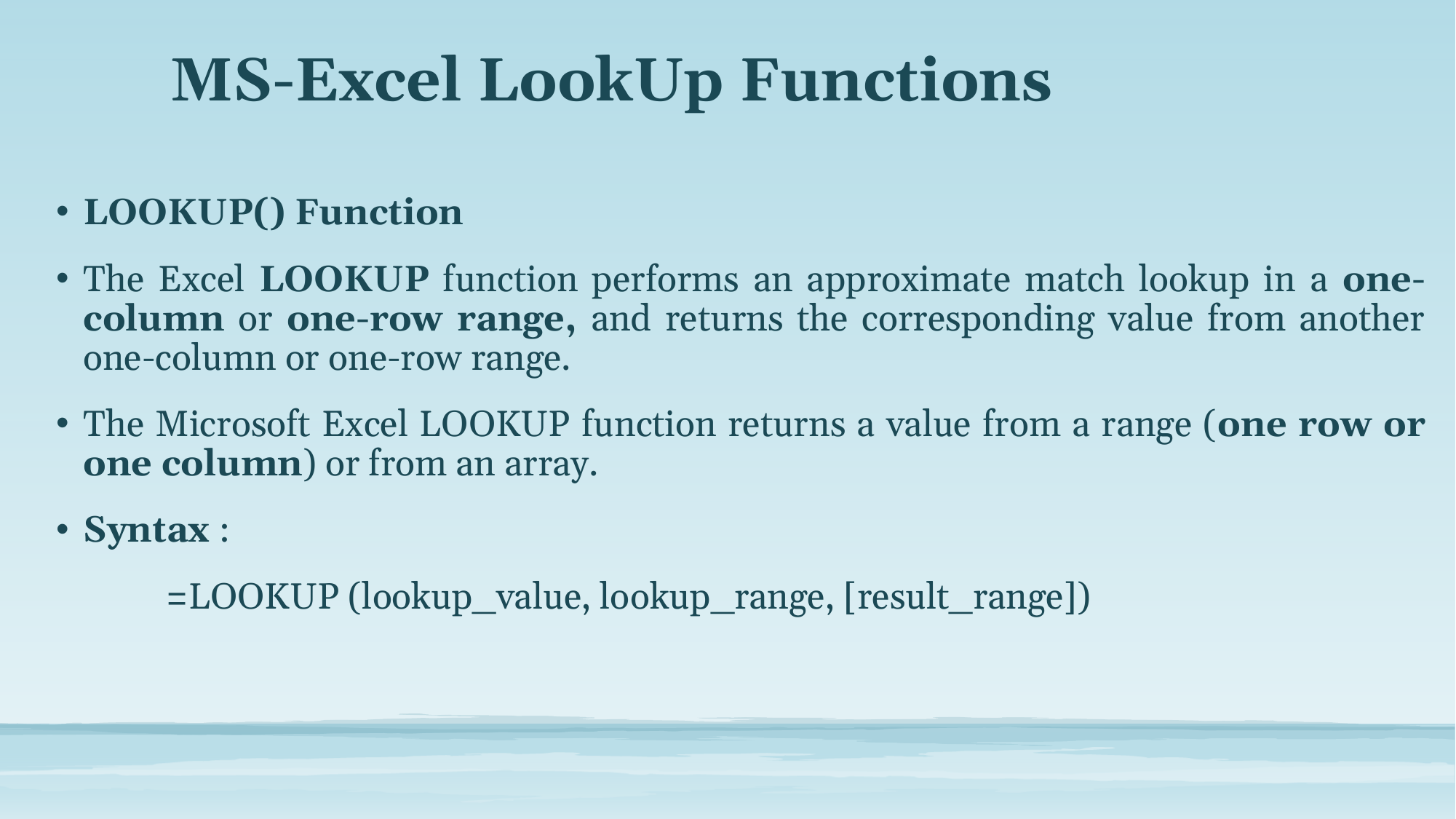

# MS-Excel LookUp Functions
LOOKUP() Function
The Excel LOOKUP function performs an approximate match lookup in a one-column or one-row range, and returns the corresponding value from another one-column or one-row range.
The Microsoft Excel LOOKUP function returns a value from a range (one row or one column) or from an array.
Syntax :
	=LOOKUP (lookup_value, lookup_range, [result_range])